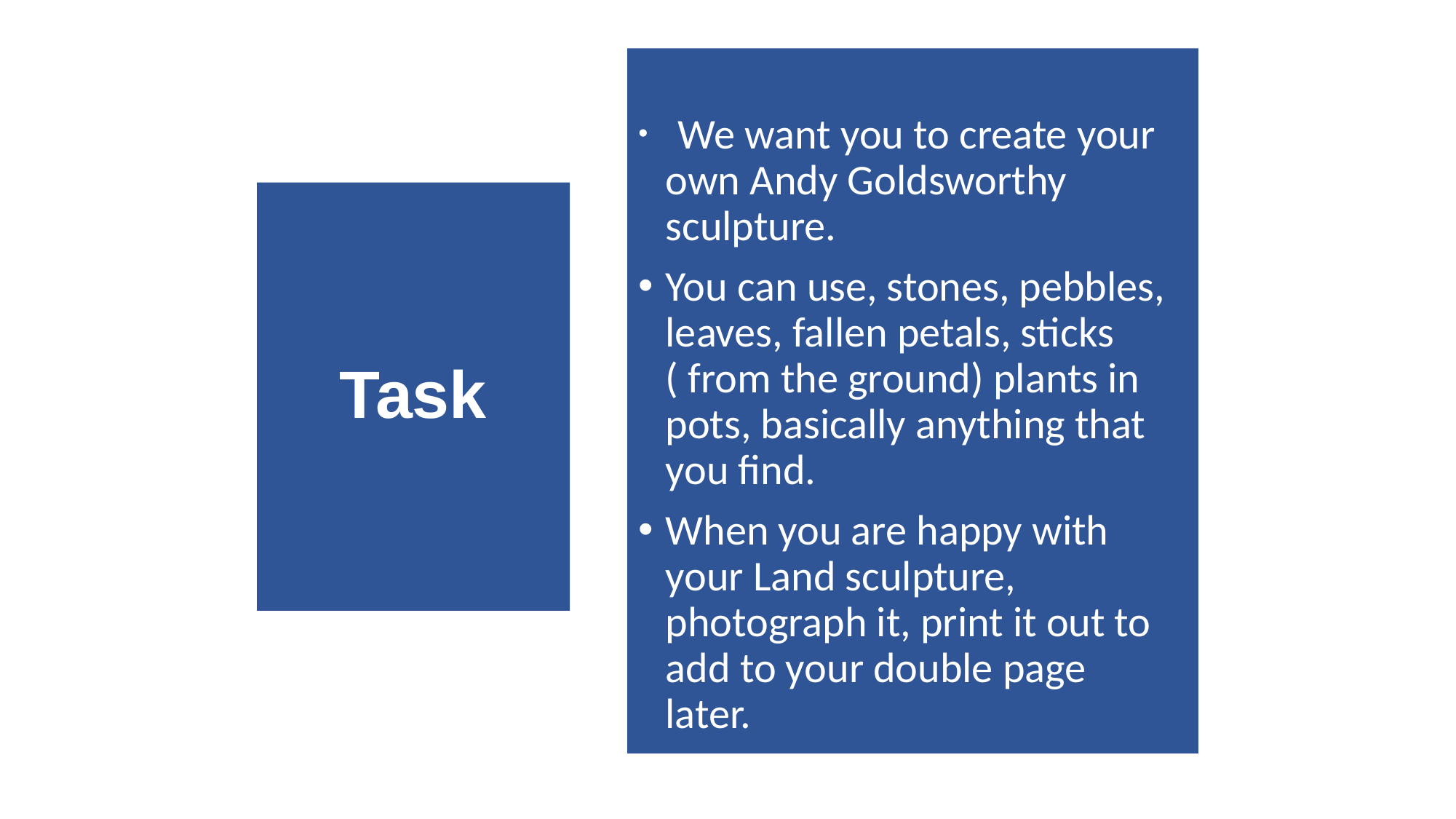

We want you to create your own Andy Goldsworthy sculpture.
You can use, stones, pebbles, leaves, fallen petals, sticks ( from the ground) plants in pots, basically anything that you find.
When you are happy with your Land sculpture, photograph it, print it out to add to your double page later.
# Task